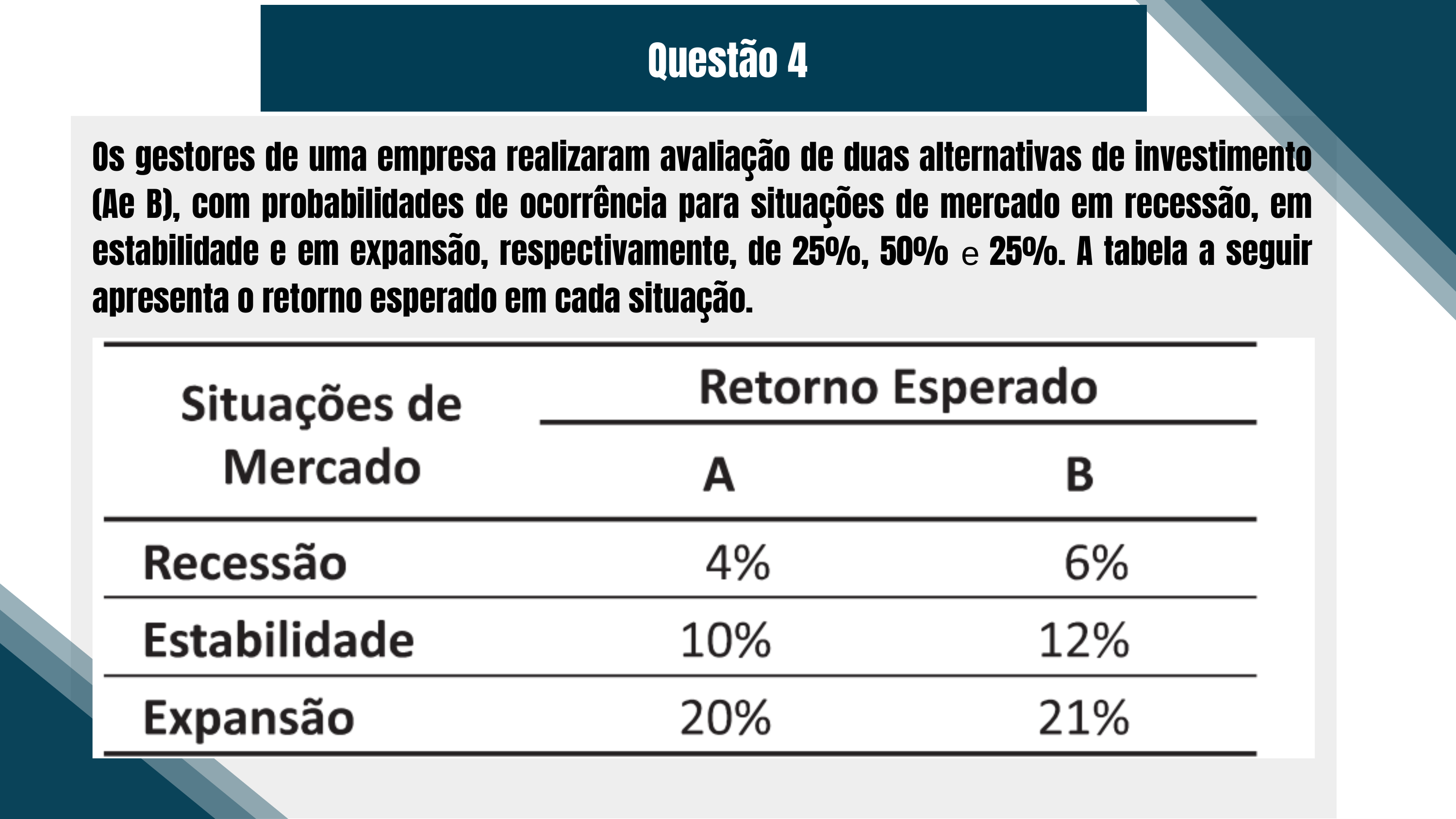

Questão 4

Os gestores de uma empresa realizaram avaliação de duas alternativas de investimento (Ae B), com probabilidades de ocorrência para situações de mercado em recessão, em estabilidade e em expansão, respectivamente, de 25%, 50% е 25%. A tabela a seguir apresenta o retorno esperado em cada situação.